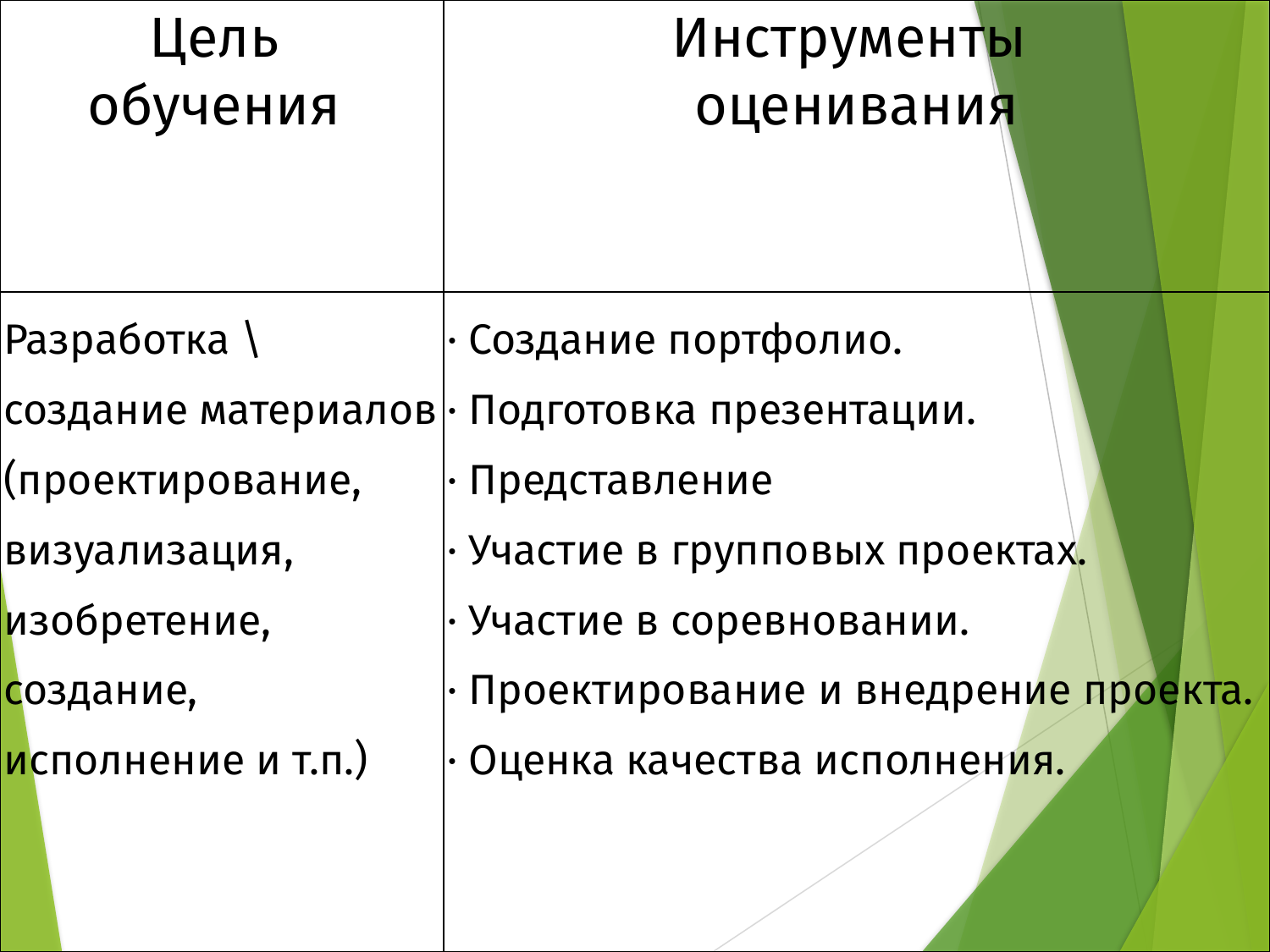

| Цель обучения | Инструменты оценивания |
| --- | --- |
| Разработка \ создание материалов (проектирование, визуализация, изобретение, создание, исполнение и т.п.) | · Создание портфолио. · Подготовка презентации. · Представление · Участие в групповых проектах. · Участие в соревновании. · Проектирование и внедрение проекта. · Оценка качества исполнения. |